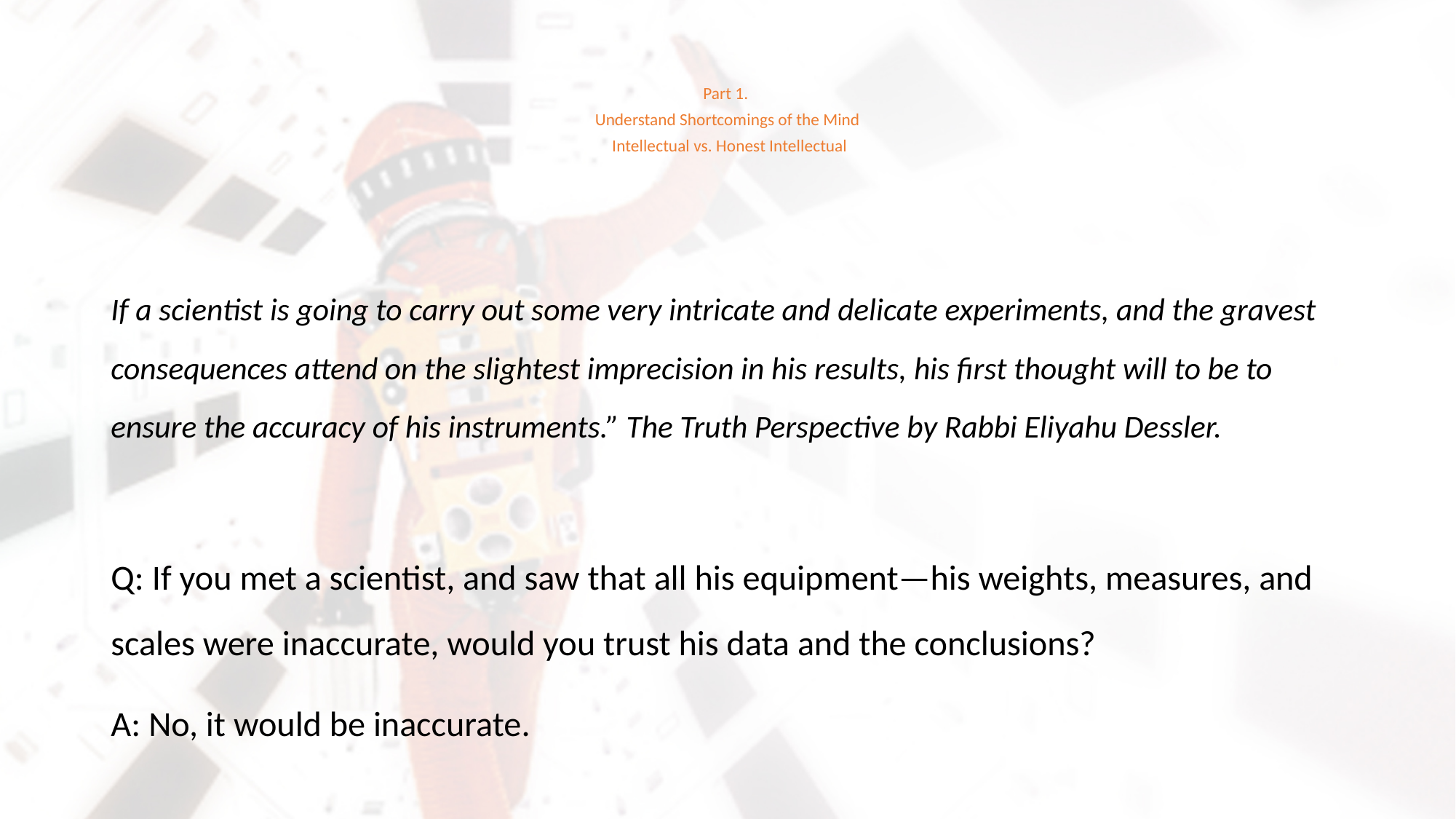

# Part 1. Understand Shortcomings of the Mind Intellectual vs. Honest Intellectual

If a scientist is going to carry out some very intricate and delicate experiments, and the gravest consequences attend on the slightest imprecision in his results, his first thought will to be to ensure the accuracy of his instruments.” The Truth Perspective by Rabbi Eliyahu Dessler.

Q: If you met a scientist, and saw that all his equipment—his weights, measures, and scales were inaccurate, would you trust his data and the conclusions?
A: No, it would be inaccurate.